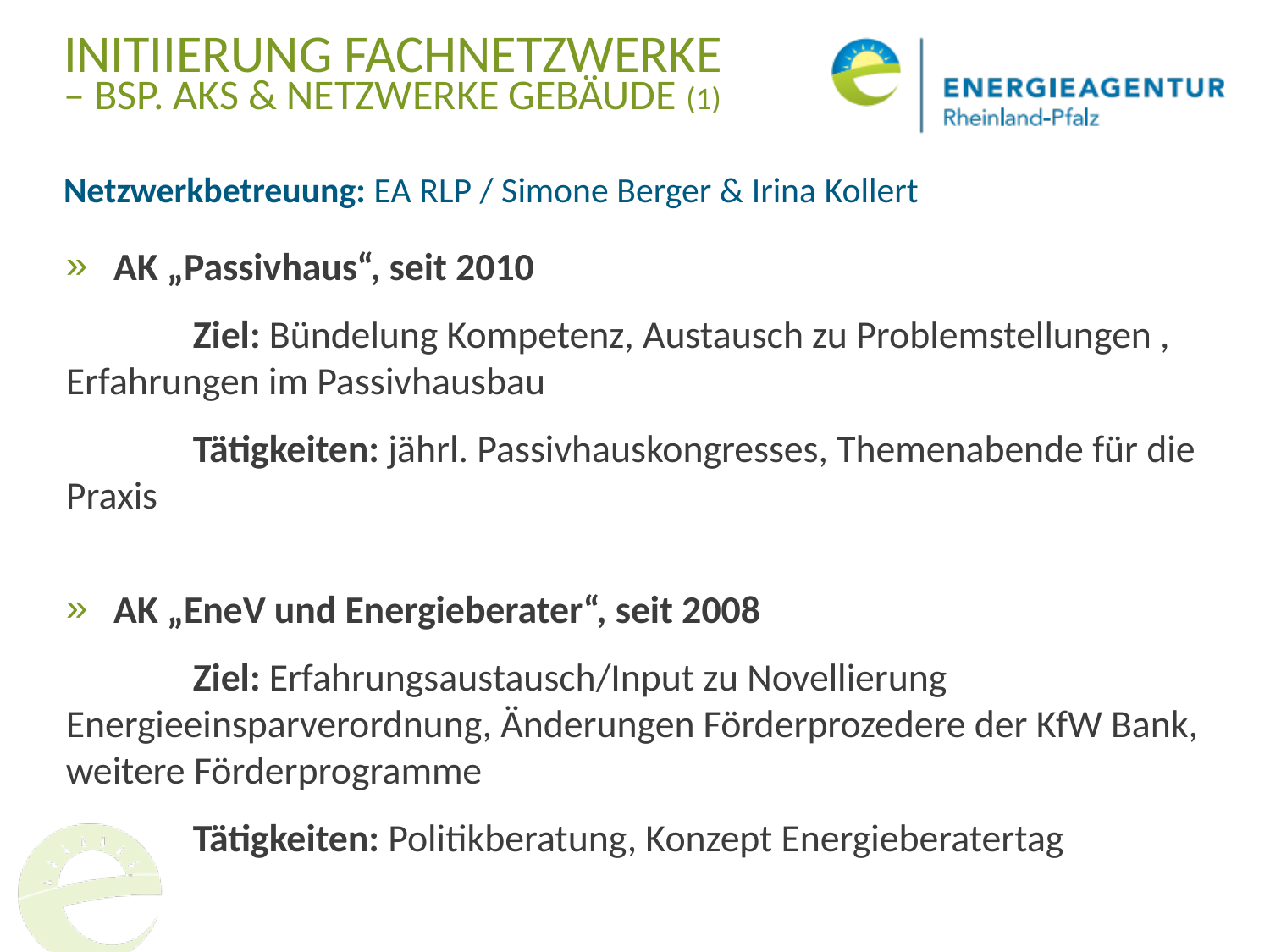

# Initiierung fachnetzwerke – bsp. AKs & Netzwerke Gebäude (1)
Netzwerkbetreuung: EA RLP / Simone Berger & Irina Kollert
AK „Passivhaus“, seit 2010
	Ziel: Bündelung Kompetenz, Austausch zu Problemstellungen ,  	Erfahrungen im Passivhausbau
	Tätigkeiten: jährl. Passivhauskongresses, Themenabende für die Praxis
AK „EneV und Energieberater“, seit 2008
	Ziel: Erfahrungsaustausch/Input zu Novellierung  	Energieeinsparverordnung, Änderungen Förderprozedere der KfW Bank, 	weitere Förderprogramme
	Tätigkeiten: Politikberatung, Konzept Energieberatertag